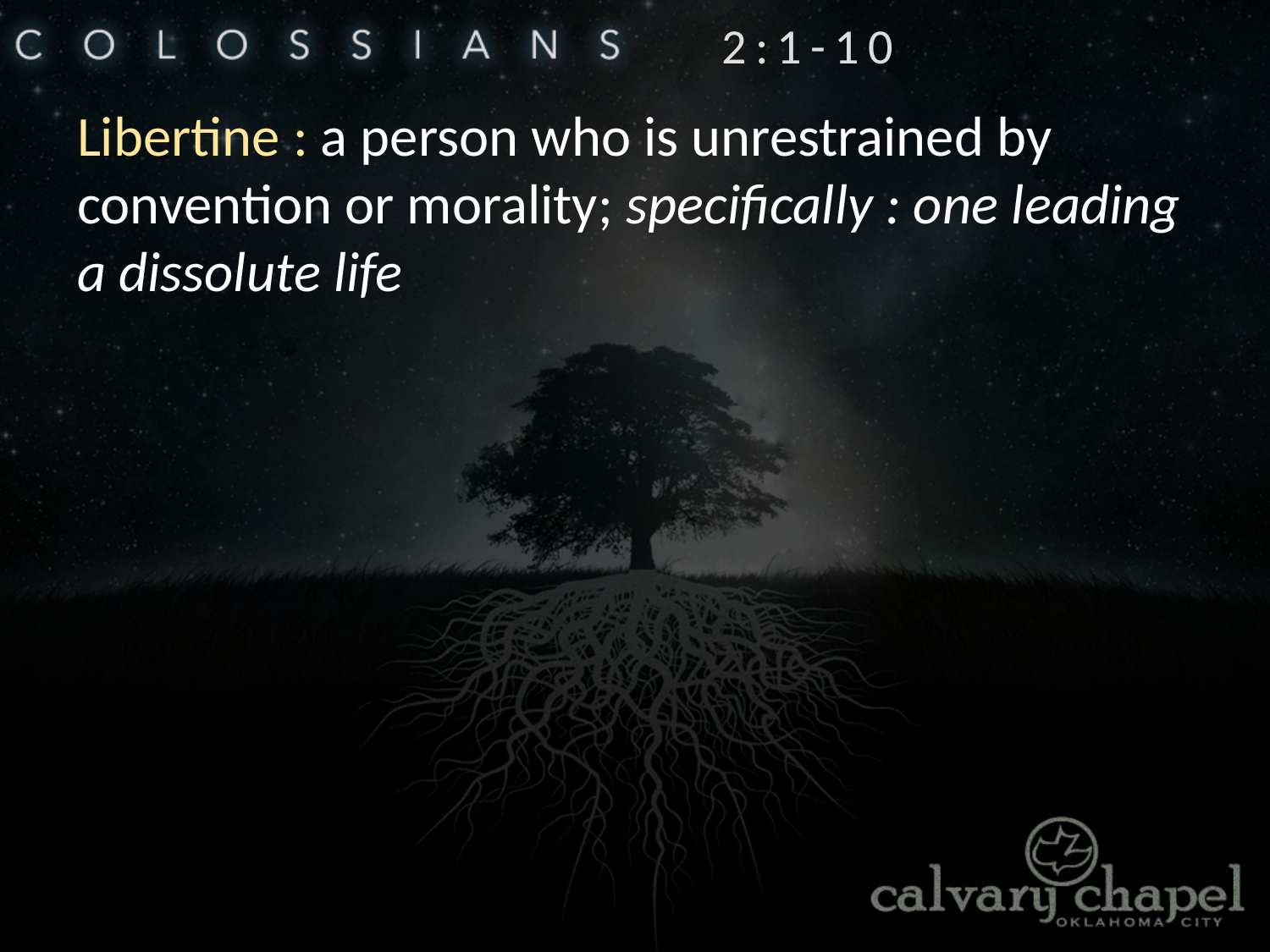

2:1-10
Libertine : a person who is unrestrained by convention or morality; specifically : one leading a dissolute life